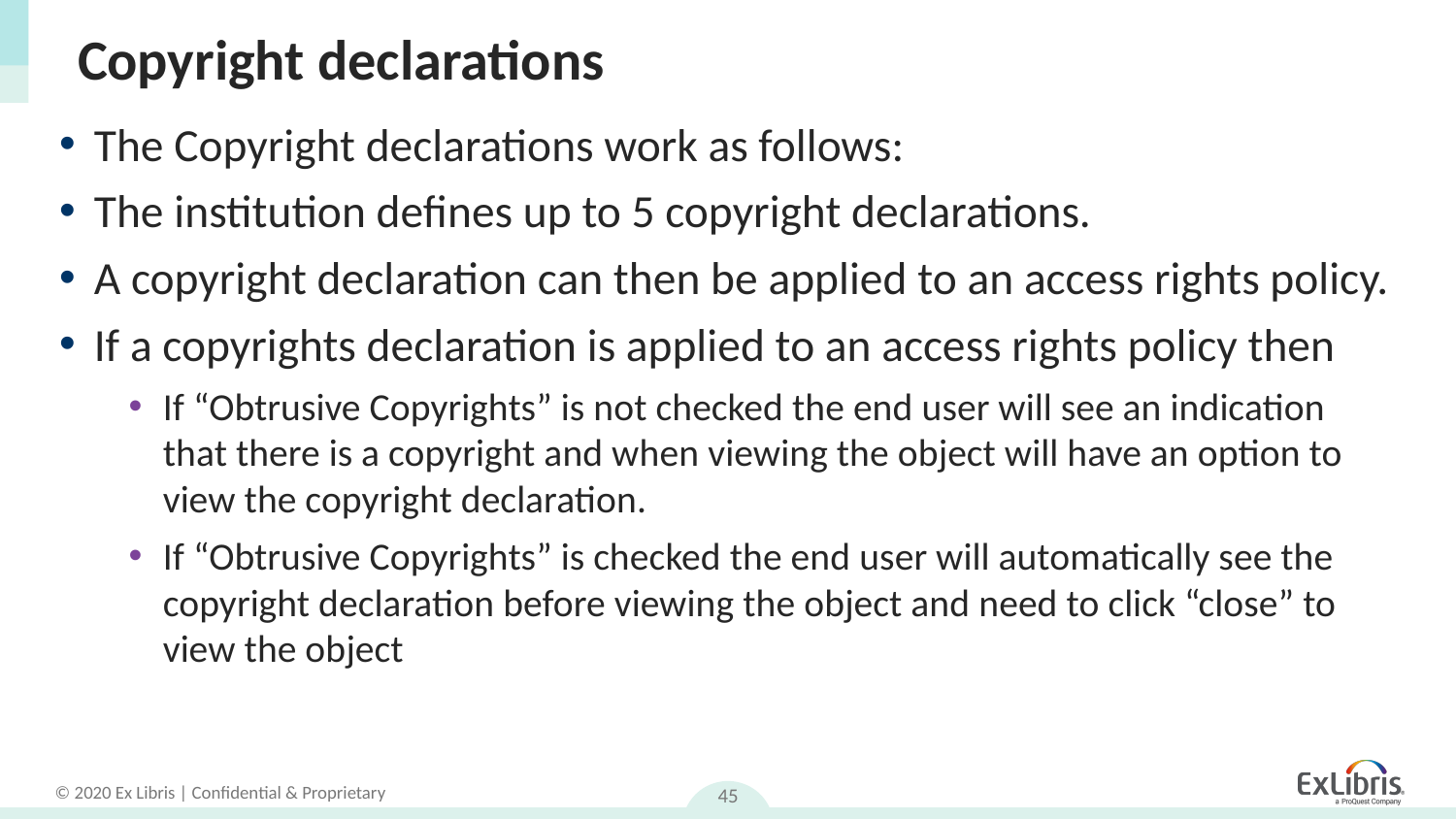

# Copyright declarations
The Copyright declarations work as follows:
The institution defines up to 5 copyright declarations.
A copyright declaration can then be applied to an access rights policy.
If a copyrights declaration is applied to an access rights policy then
If “Obtrusive Copyrights” is not checked the end user will see an indication that there is a copyright and when viewing the object will have an option to view the copyright declaration.
If “Obtrusive Copyrights” is checked the end user will automatically see the copyright declaration before viewing the object and need to click “close” to view the object

45